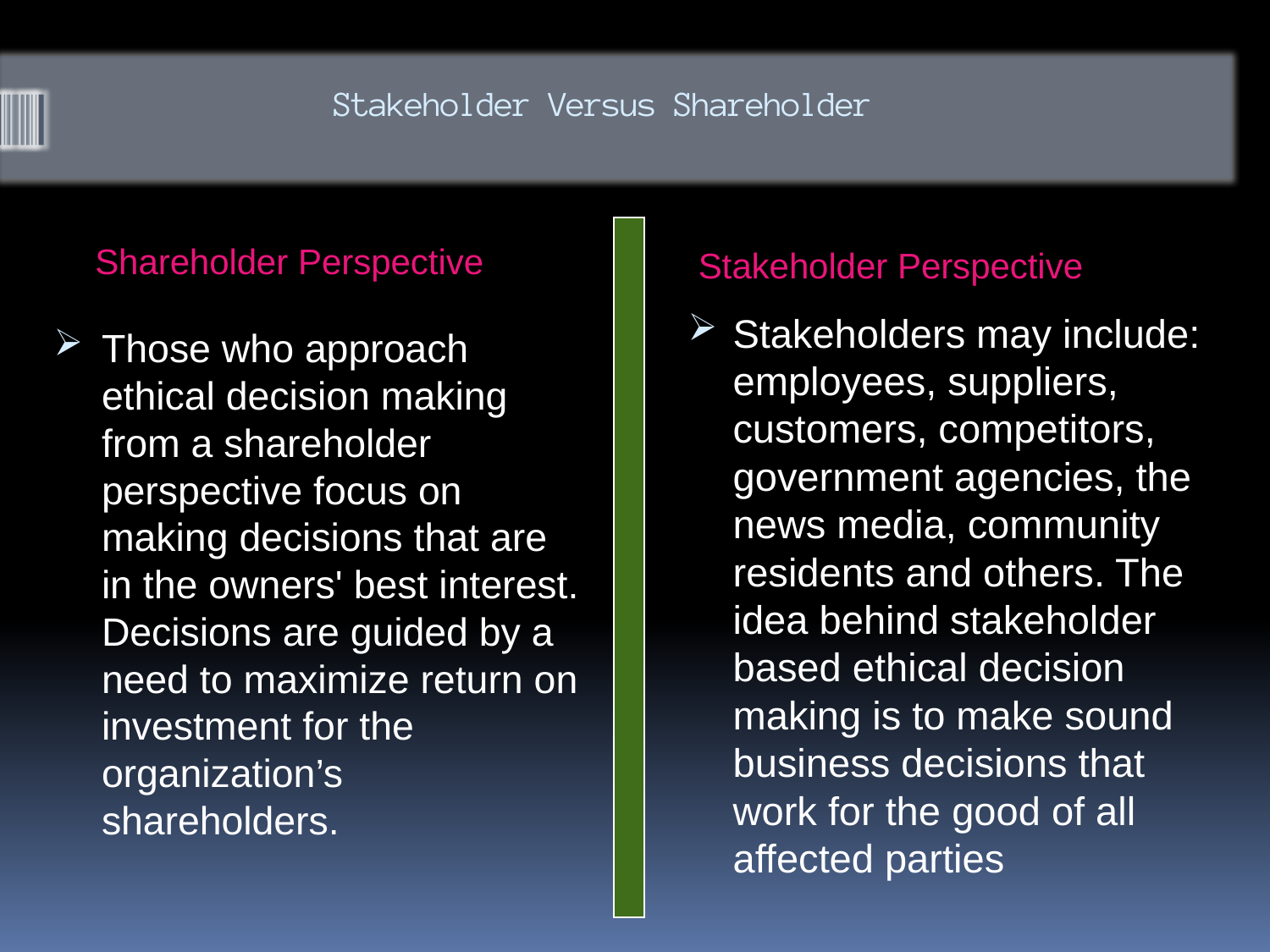

# Stakeholder Versus Shareholder
|  |
| --- |
Stakeholder Perspective
Shareholder Perspective

Stakeholders may include: employees, suppliers, customers, competitors, government agencies, the news media, community residents and others. The idea behind stakeholder based ethical decision making is to make sound business decisions that work for the good of all affected parties
Those who approach ethical decision making from a shareholder perspective focus on making decisions that are in the owners' best interest. Decisions are guided by a need to maximize return on investment for the organization’s shareholders.